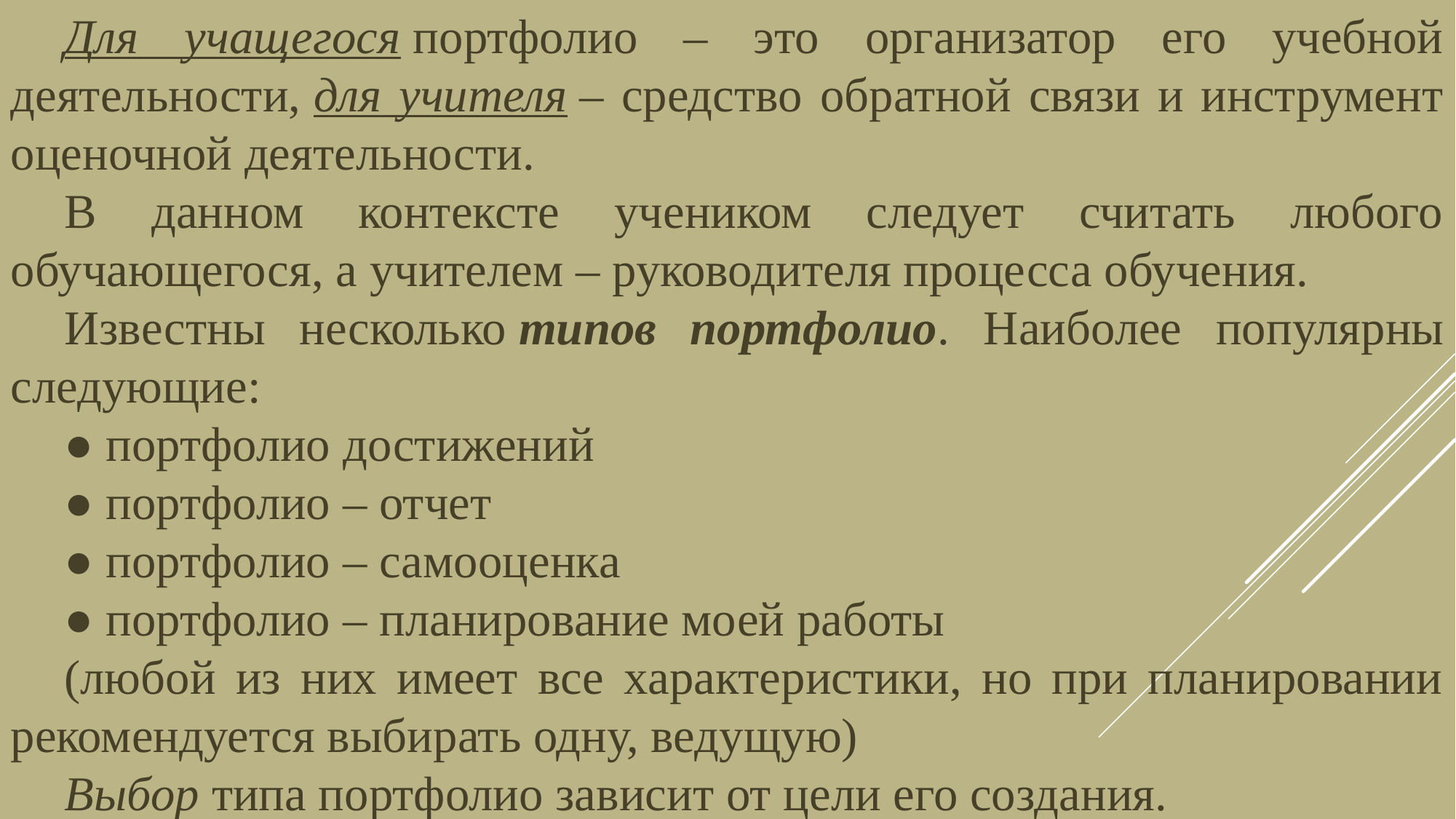

Для учащегося портфолио – это организатор его учебной деятельности, для учителя – средство обратной связи и инструмент оценочной деятельности.
В данном контексте учеником следует считать любого обучающегося, а учителем – руководителя процесса обучения.
Известны несколько типов портфолио. Наиболее популярны следующие:
● портфолио достижений
● портфолио – отчет
● портфолио – самооценка
● портфолио – планирование моей работы
(любой из них имеет все характеристики, но при планировании рекомендуется выбирать одну, ведущую)
Выбор типа портфолио зависит от цели его создания.